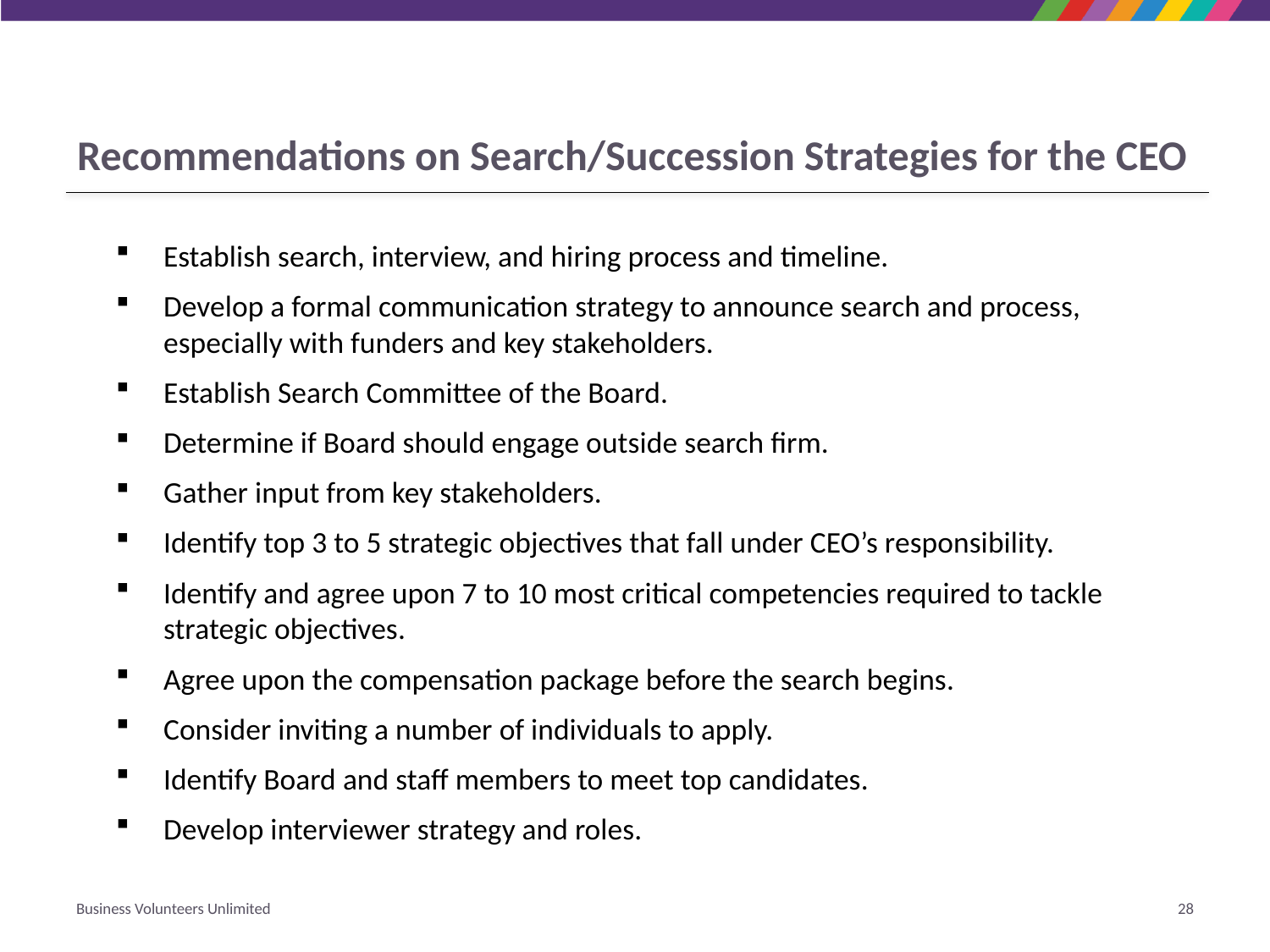

# Recommendations on Search/Succession Strategies for the CEO
Establish search, interview, and hiring process and timeline.
Develop a formal communication strategy to announce search and process, especially with funders and key stakeholders.
Establish Search Committee of the Board.
Determine if Board should engage outside search firm.
Gather input from key stakeholders.
Identify top 3 to 5 strategic objectives that fall under CEO’s responsibility.
Identify and agree upon 7 to 10 most critical competencies required to tackle strategic objectives.
Agree upon the compensation package before the search begins.
Consider inviting a number of individuals to apply.
Identify Board and staff members to meet top candidates.
Develop interviewer strategy and roles.
Business Volunteers Unlimited
28